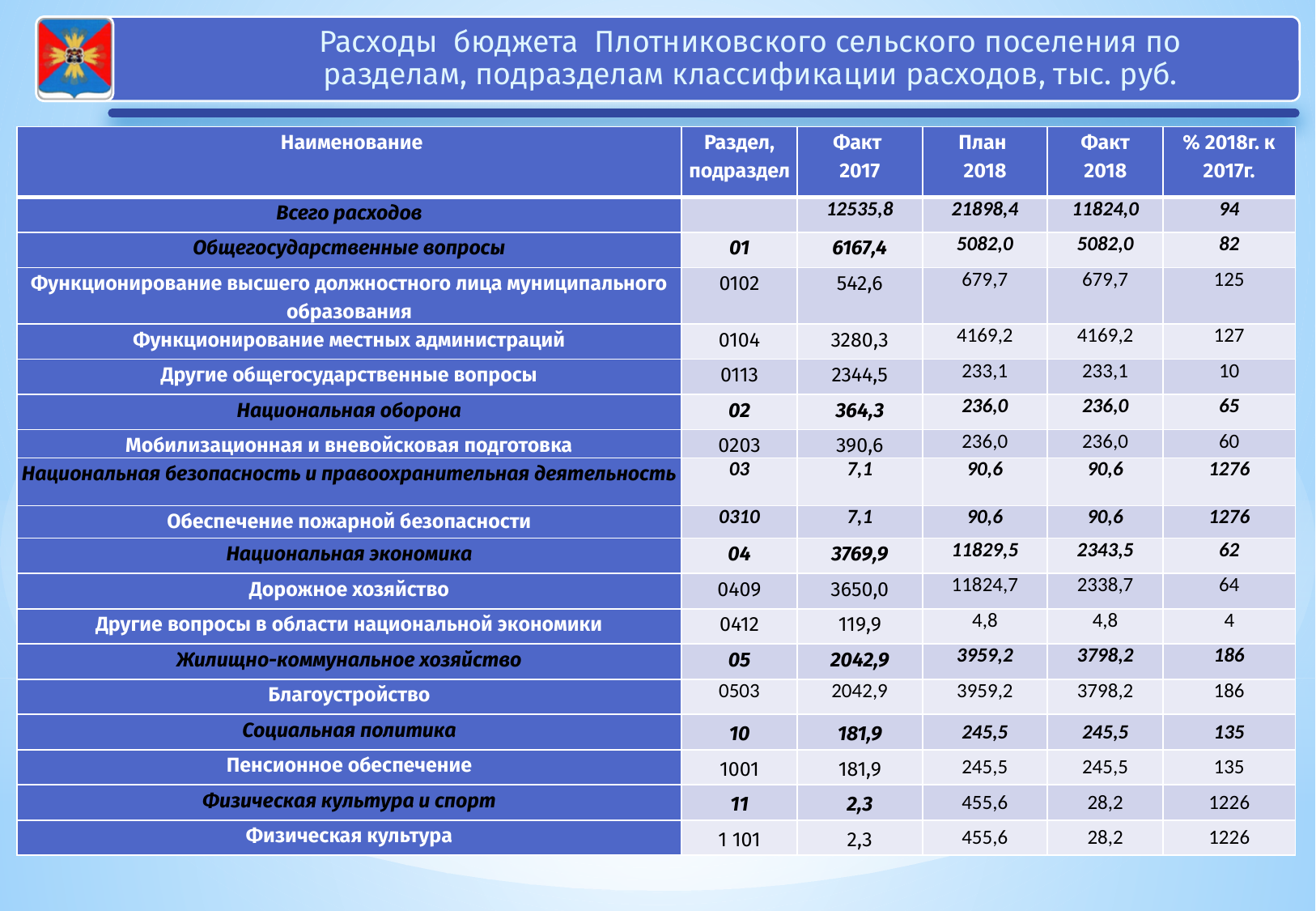

Расходы  бюджета  Плотниковского сельского поселения по разделам, подразделам классификации расходов, тыс. руб.
| Наименование | Раздел, подраздел | Факт 2017 | План 2018 | Факт 2018 | % 2018г. к 2017г. |
| --- | --- | --- | --- | --- | --- |
| Всего расходов |  | 12535,8 | 21898,4 | 11824,0 | 94 |
| Общегосударственные вопросы | 01 | 6167,4 | 5082,0 | 5082,0 | 82 |
| Функционирование высшего должностного лица муниципального образования | 0102 | 542,6 | 679,7 | 679,7 | 125 |
| Функционирование местных администраций | 0104 | 3280,3 | 4169,2 | 4169,2 | 127 |
| Другие общегосударственные вопросы | 0113 | 2344,5 | 233,1 | 233,1 | 10 |
| Национальная оборона | 02 | 364,3 | 236,0 | 236,0 | 65 |
| Мобилизационная и вневойсковая подготовка | 0203 | 390,6 | 236,0 | 236,0 | 60 |
| Национальная безопасность и правоохранительная деятельность | 03 | 7,1 | 90,6 | 90,6 | 1276 |
| Обеспечение пожарной безопасности | 0310 | 7,1 | 90,6 | 90,6 | 1276 |
| Национальная экономика | 04 | 3769,9 | 11829,5 | 2343,5 | 62 |
| Дорожное хозяйство | 0409 | 3650,0 | 11824,7 | 2338,7 | 64 |
| Другие вопросы в области национальной экономики | 0412 | 119,9 | 4,8 | 4,8 | 4 |
| Жилищно-коммунальное хозяйство | 05 | 2042,9 | 3959,2 | 3798,2 | 186 |
| Благоустройство | 0503 | 2042,9 | 3959,2 | 3798,2 | 186 |
| Социальная политика | 10 | 181,9 | 245,5 | 245,5 | 135 |
| Пенсионное обеспечение | 1001 | 181,9 | 245,5 | 245,5 | 135 |
| Физическая культура и спорт | 11 | 2,3 | 455,6 | 28,2 | 1226 |
| Физическая культура | 1 101 | 2,3 | 455,6 | 28,2 | 1226 |